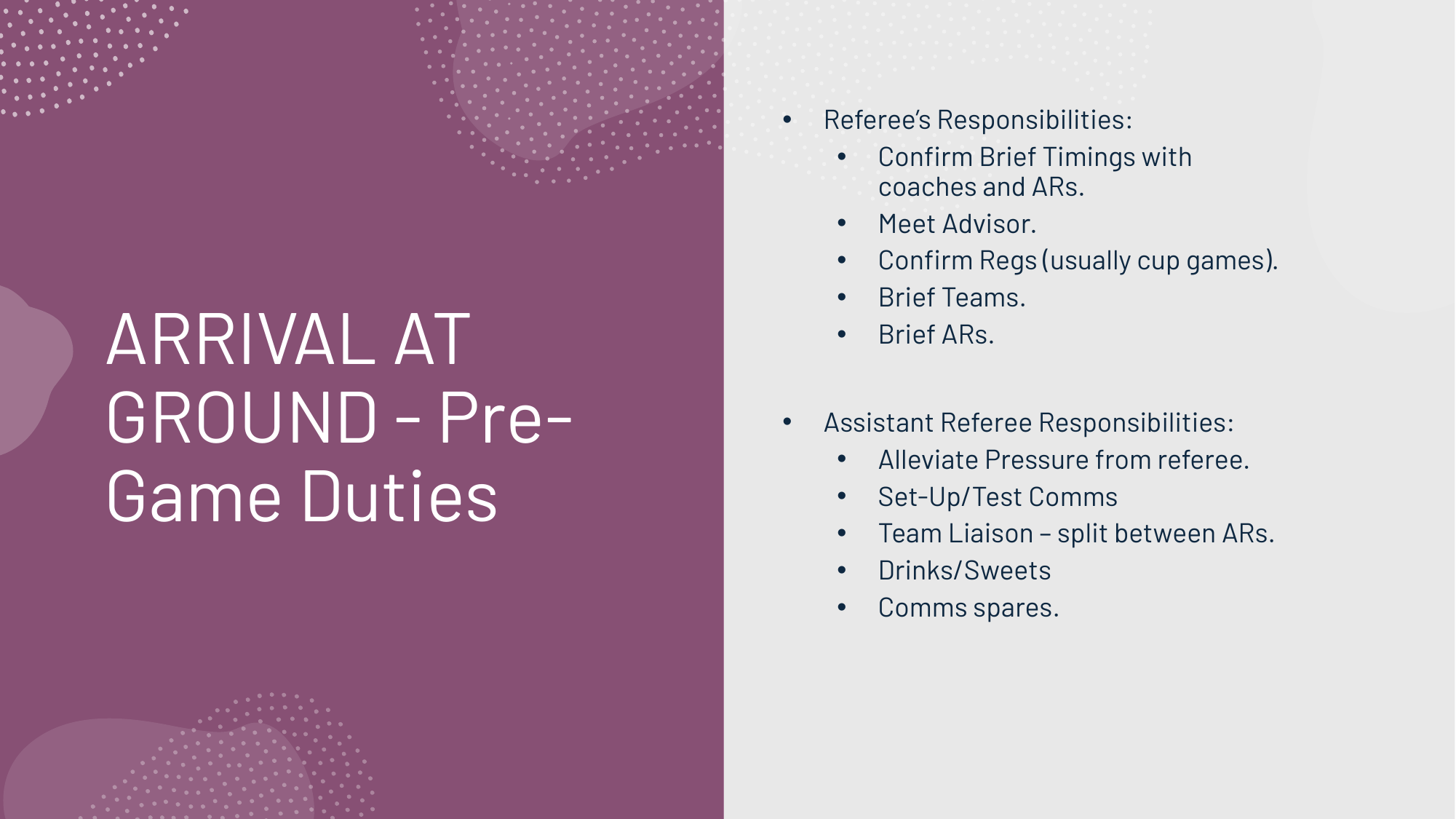

Referee’s Responsibilities:
Confirm Brief Timings with coaches and ARs.
Meet Advisor.
Confirm Regs (usually cup games).
Brief Teams.
Brief ARs.

Assistant Referee Responsibilities:
Alleviate Pressure from referee.
Set-Up/Test Comms
Team Liaison – split between ARs.
Drinks/Sweets
Comms spares.

# ARRIVAL AT GROUND - Pre-Game Duties